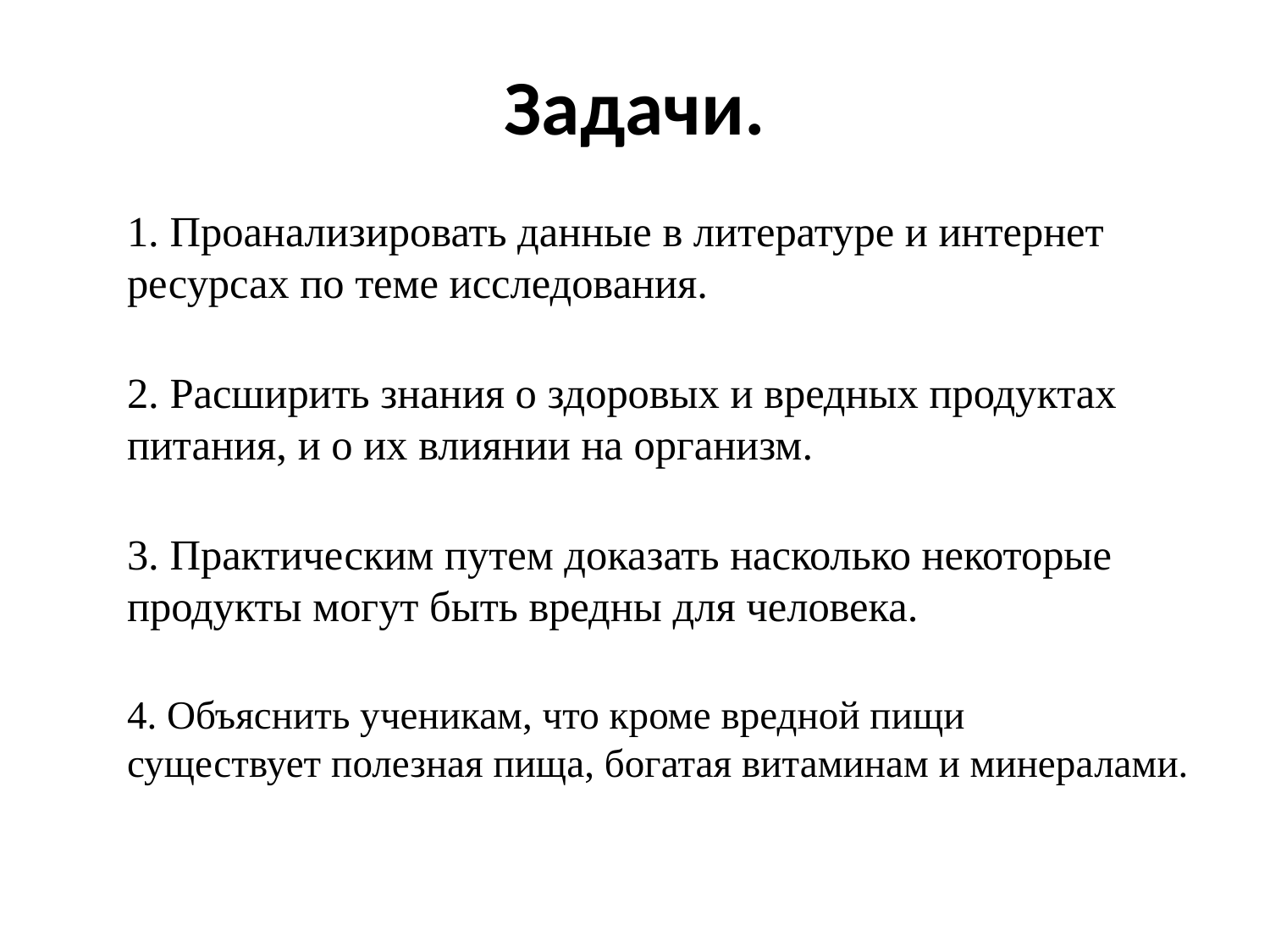

# Задачи.
1. Проанализировать данные в литературе и интернет ресурсах по теме исследования.
2. Расширить знания о здоровых и вредных продуктах питания, и о их влиянии на организм.
3. Практическим путем доказать насколько некоторые продукты могут быть вредны для человека.
4. Объяснить ученикам, что кроме вредной пищи существует полезная пища, богатая витаминам и минералами.